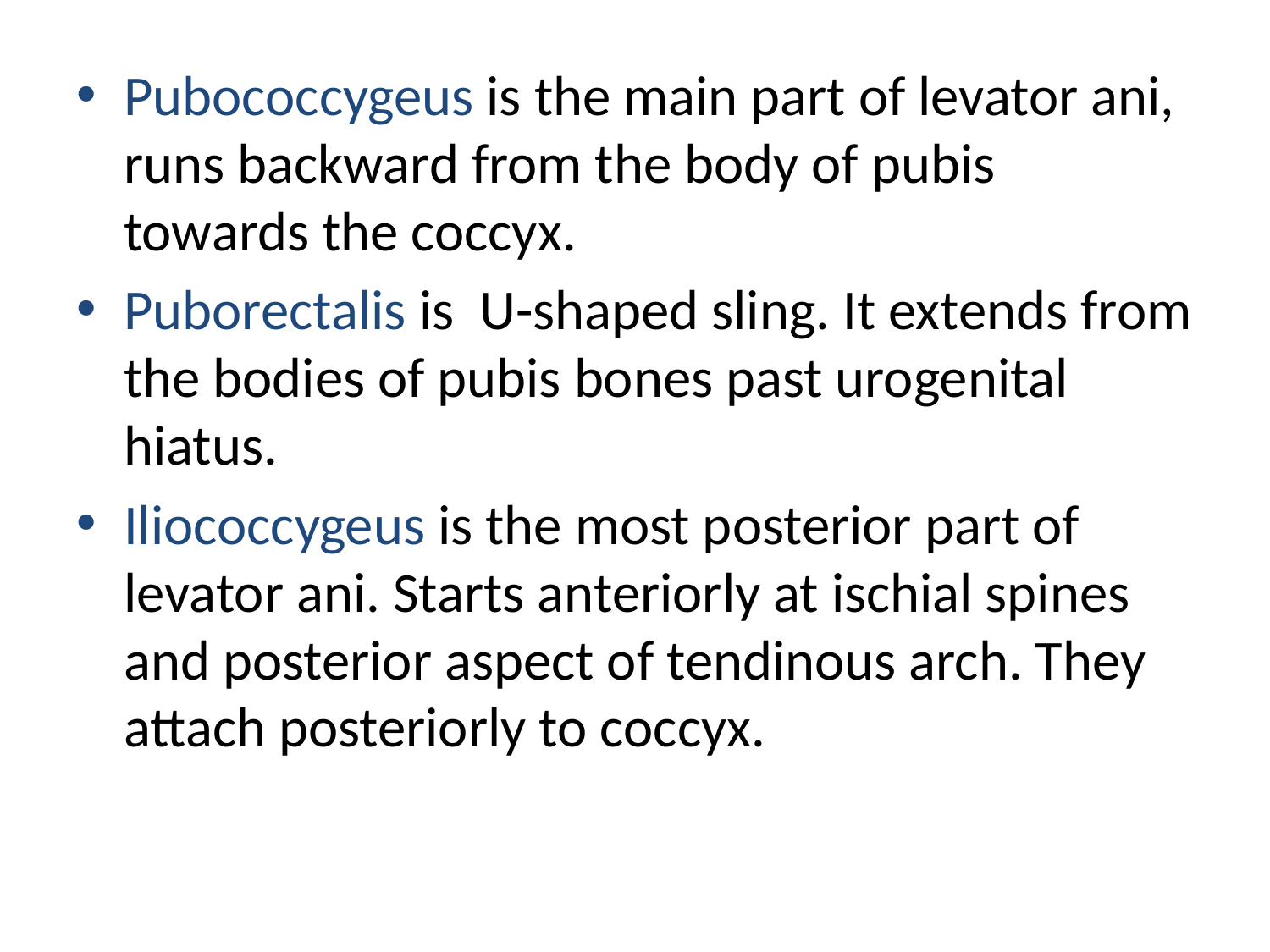

Pubococcygeus is the main part of levator ani, runs backward from the body of pubis towards the coccyx.
Puborectalis is  U-shaped sling. It extends from the bodies of pubis bones past urogenital hiatus.
Iliococcygeus is the most posterior part of levator ani. Starts anteriorly at ischial spines and posterior aspect of tendinous arch. They attach posteriorly to coccyx.